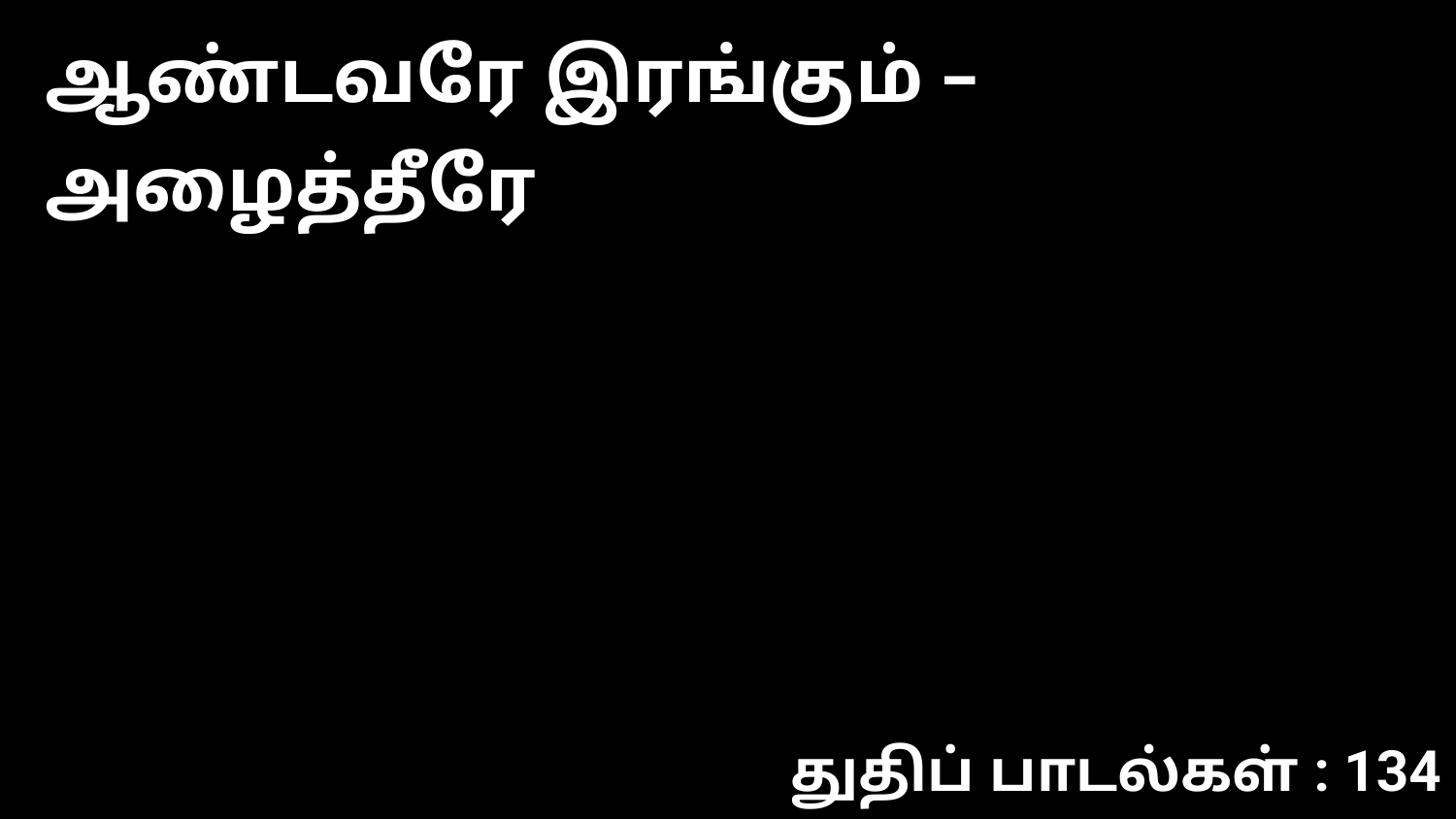

ஆண்டவரே இரங்கும் – அழைத்தீரே
துதிப் பாடல்கள் : 134